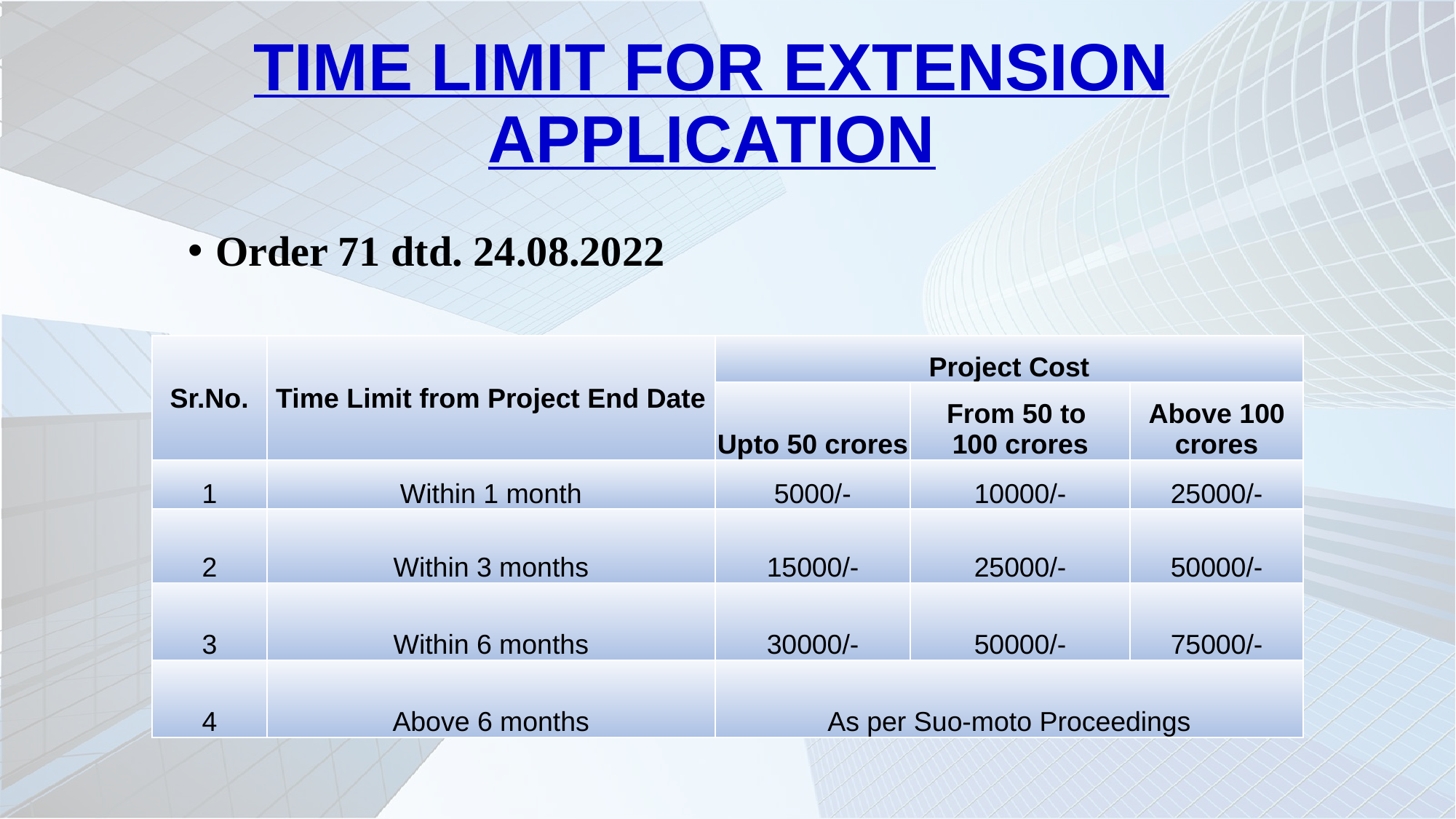

# TIME LIMIT FOR EXTENSION APPLICATION
Order 71 dtd. 24.08.2022
| Sr.No. | Time Limit from Project End Date | Project Cost |  |  |
| --- | --- | --- | --- | --- |
|  |  | Upto 50 crores | From 50 to 100 crores | Above 100 crores |
| 1 | Within 1 month | 5000/- | 10000/- | 25000/- |
| 2 | Within 3 months | 15000/- | 25000/- | 50000/- |
| 3 | Within 6 months | 30000/- | 50000/- | 75000/- |
| 4 | Above 6 months | As per Suo-moto Proceedings |  |  |